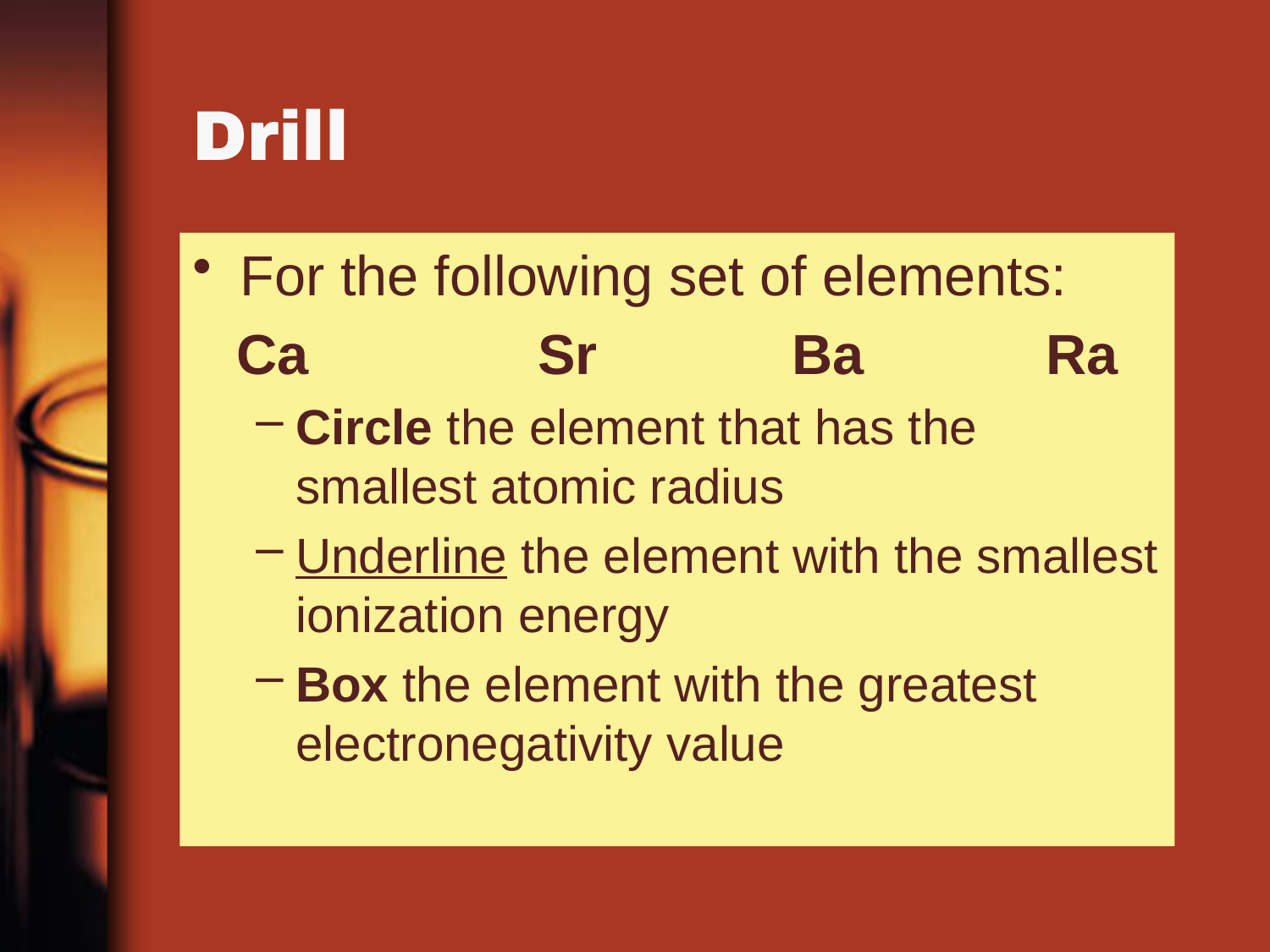

# Drill
For the following set of elements:
Ca		Sr		Ba		Ra
Circle the element that has the smallest atomic radius
Underline the element with the smallest ionization energy
Box the element with the greatest electronegativity value